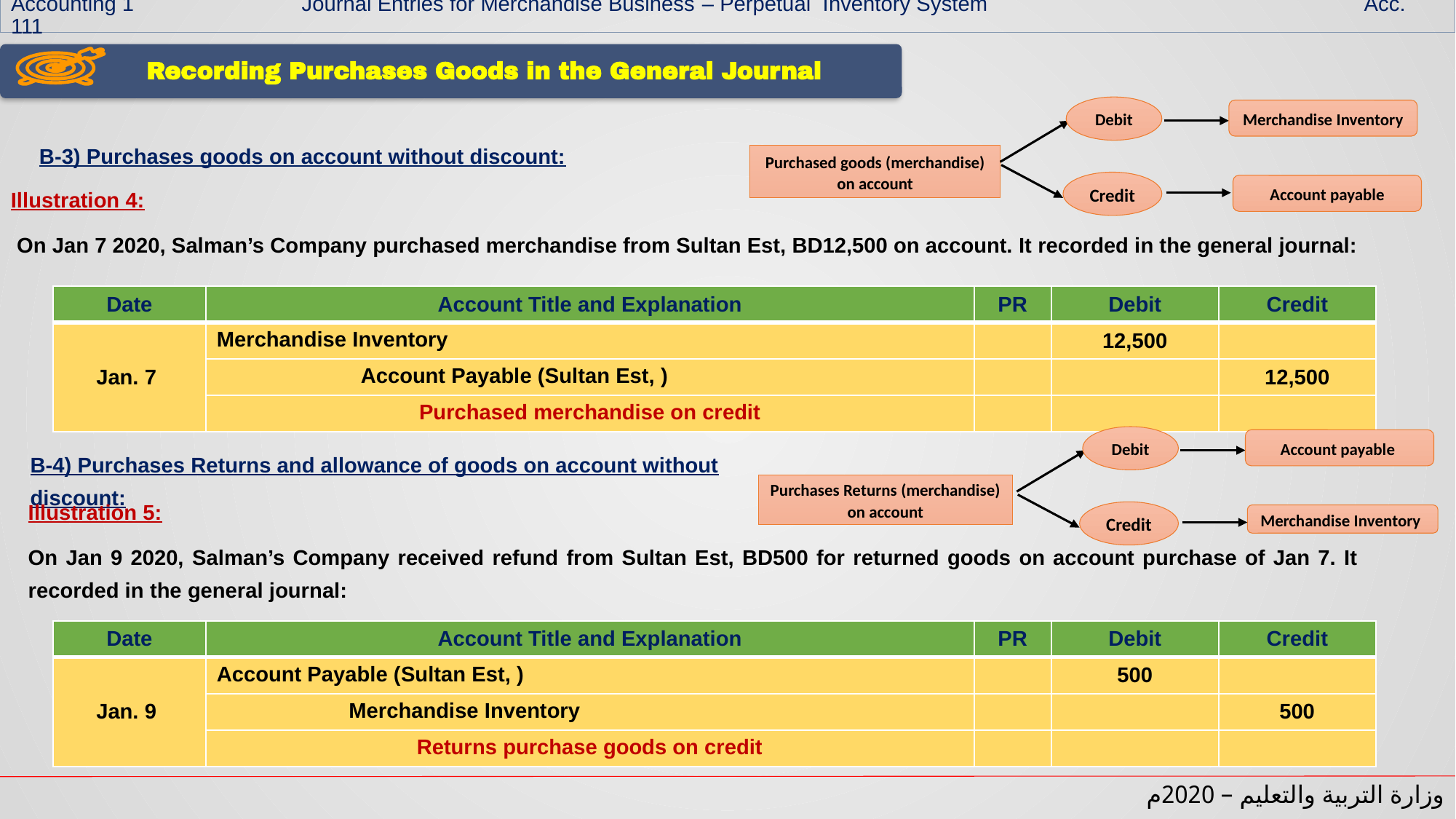

Accounting 1                            Journal Entries for Merchandise Business – Perpetual  Inventory System                                                               Acc. 111

Recording Purchases Goods in the General Journal
Debit
Merchandise Inventory
Purchased goods (merchandise) on account
Credit
Account payable
B-3) Purchases goods on account without discount:
Illustration 4:
 On Jan 7 2020, Salman’s Company purchased merchandise from Sultan Est, BD12,500 on account. It recorded in the general journal:
| Date | Account Title and Explanation | PR | Debit | Credit |
| --- | --- | --- | --- | --- |
| Jan. 7 | Merchandise Inventory |  | 12,500 |  |
|  | Account Payable (Sultan Est, ) |  |  | 12,500 |
|  | Purchased merchandise on credit |  |  |  |
Debit
Account payable
Purchases Returns (merchandise) on account
Credit
Merchandise Inventory
B-4) Purchases Returns and allowance of goods on account without discount:
Illustration 5:
On Jan 9 2020, Salman’s Company received refund from Sultan Est, BD500 for returned goods on account purchase of Jan 7. It recorded in the general journal:
| Date | Account Title and Explanation | PR | Debit | Credit |
| --- | --- | --- | --- | --- |
| Jan. 9 | Account Payable (Sultan Est, ) |  | 500 |  |
|  | Merchandise Inventory |  |  | 500 |
|  | Returns purchase goods on credit |  |  |  |
وزارة التربية والتعليم – 2020م